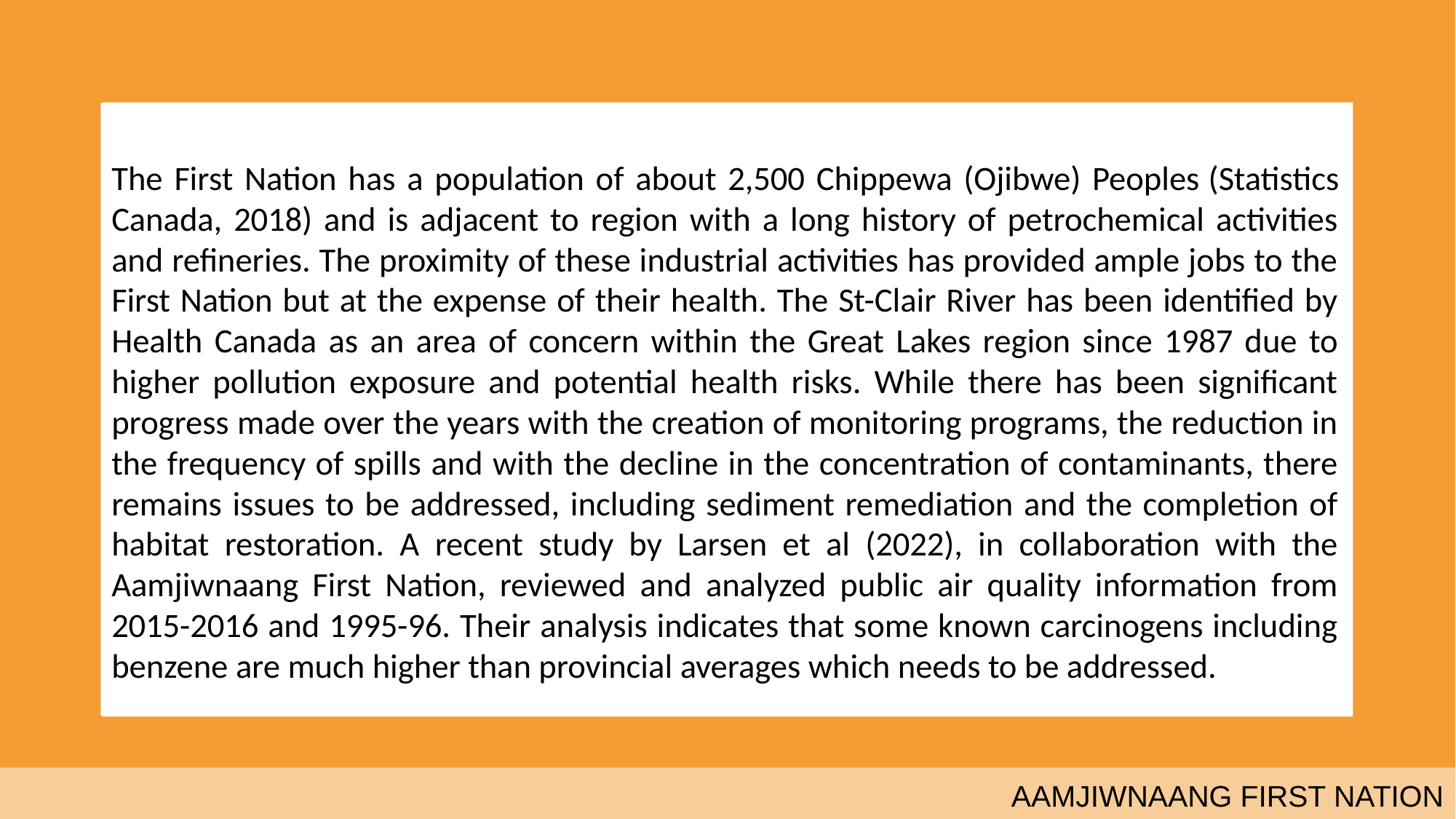

The First Nation has a population of about 2,500 Chippewa (Ojibwe) Peoples (Statistics Canada, 2018) and is adjacent to region with a long history of petrochemical activities and refineries. The proximity of these industrial activities has provided ample jobs to the First Nation but at the expense of their health. The St-Clair River has been identified by Health Canada as an area of concern within the Great Lakes region since 1987 due to higher pollution exposure and potential health risks. While there has been significant progress made over the years with the creation of monitoring programs, the reduction in the frequency of spills and with the decline in the concentration of contaminants, there remains issues to be addressed, including sediment remediation and the completion of habitat restoration. A recent study by Larsen et al (2022), in collaboration with the Aamjiwnaang First Nation, reviewed and analyzed public air quality information from 2015-2016 and 1995-96. Their analysis indicates that some known carcinogens including benzene are much higher than provincial averages which needs to be addressed.

									 	 AAMJIWNAANG FIRST NATION